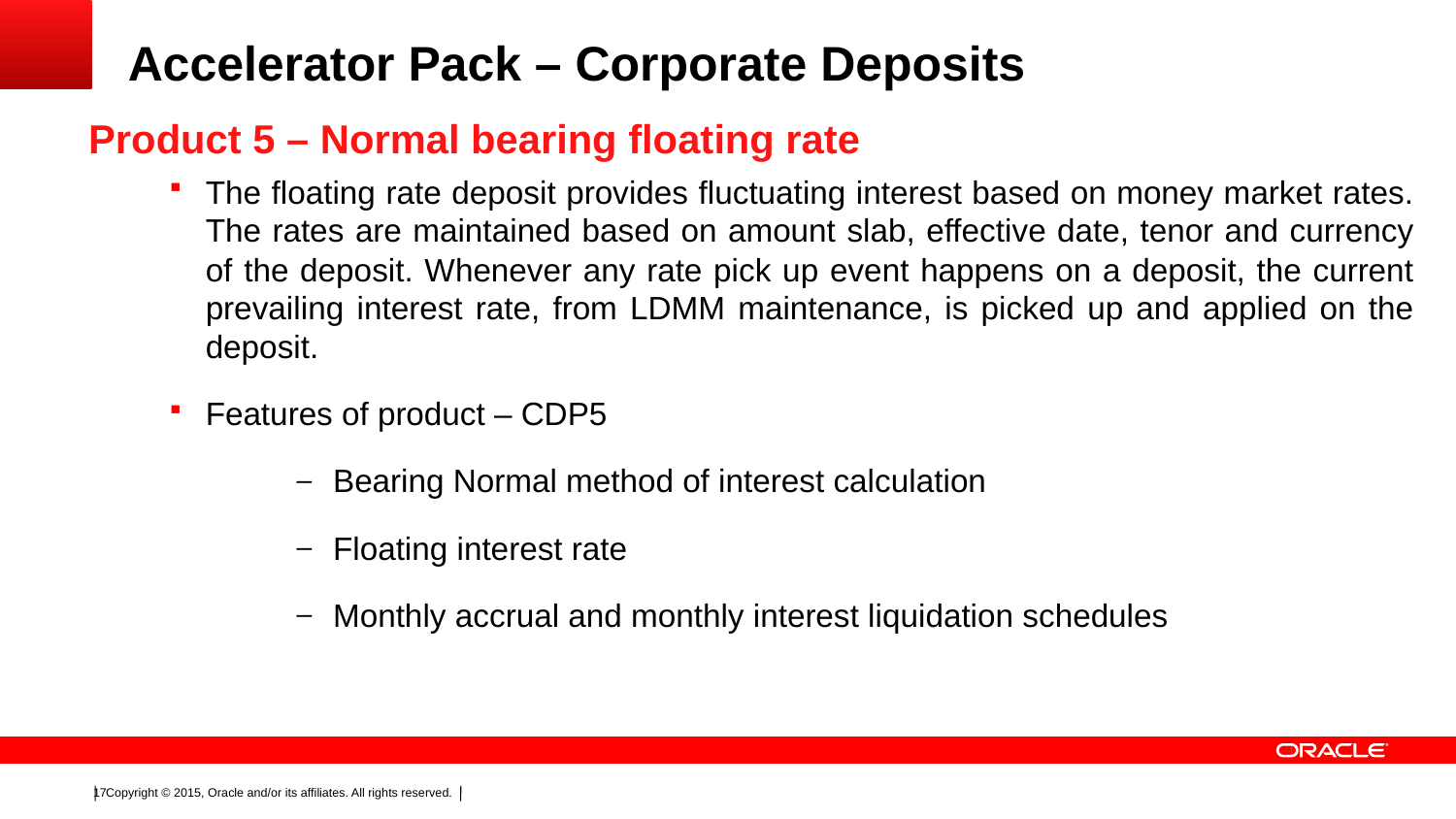

# Accelerator Pack – Corporate Deposits
Product 5 – Normal bearing floating rate
The floating rate deposit provides fluctuating interest based on money market rates. The rates are maintained based on amount slab, effective date, tenor and currency of the deposit. Whenever any rate pick up event happens on a deposit, the current prevailing interest rate, from LDMM maintenance, is picked up and applied on the deposit.
Features of product – CDP5
Bearing Normal method of interest calculation
Floating interest rate
Monthly accrual and monthly interest liquidation schedules